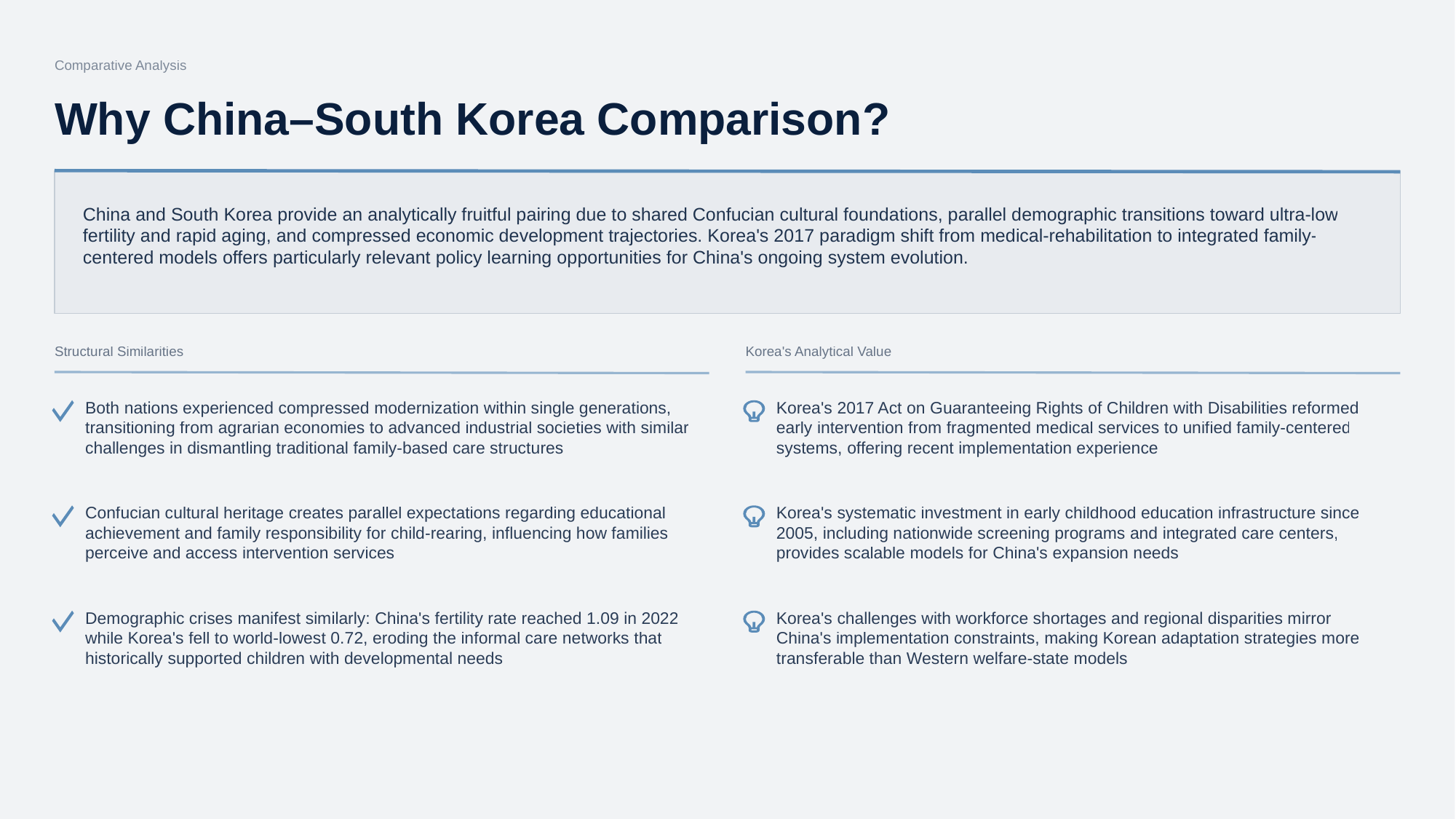

Comparative Analysis
Why China–South Korea Comparison?

China and South Korea provide an analytically fruitful pairing due to shared Confucian cultural foundations, parallel demographic transitions toward ultra-low
fertility and rapid aging, and compressed economic development trajectories. Korea's 2017 paradigm shift from medical-rehabilitation to integrated family-
centered models offers particularly relevant policy learning opportunities for China's ongoing system evolution.
Structural Similarities
Korea's Analytical Value

Both nations experienced compressed modernization within single generations,
transitioning from agrarian economies to advanced industrial societies with similar
challenges in dismantling traditional family-based care structures
Korea's 2017 Act on Guaranteeing Rights of Children with Disabilities reformed
early intervention from fragmented medical services to unified family-centered
systems, offering recent implementation experience

Confucian cultural heritage creates parallel expectations regarding educational
achievement and family responsibility for child-rearing, influencing how families
perceive and access intervention services
Korea's systematic investment in early childhood education infrastructure since
2005, including nationwide screening programs and integrated care centers,
provides scalable models for China's expansion needs

Demographic crises manifest similarly: China's fertility rate reached 1.09 in 2022
while Korea's fell to world-lowest 0.72, eroding the informal care networks that
historically supported children with developmental needs
Korea's challenges with workforce shortages and regional disparities mirror
China's implementation constraints, making Korean adaptation strategies more
transferable than Western welfare-state models